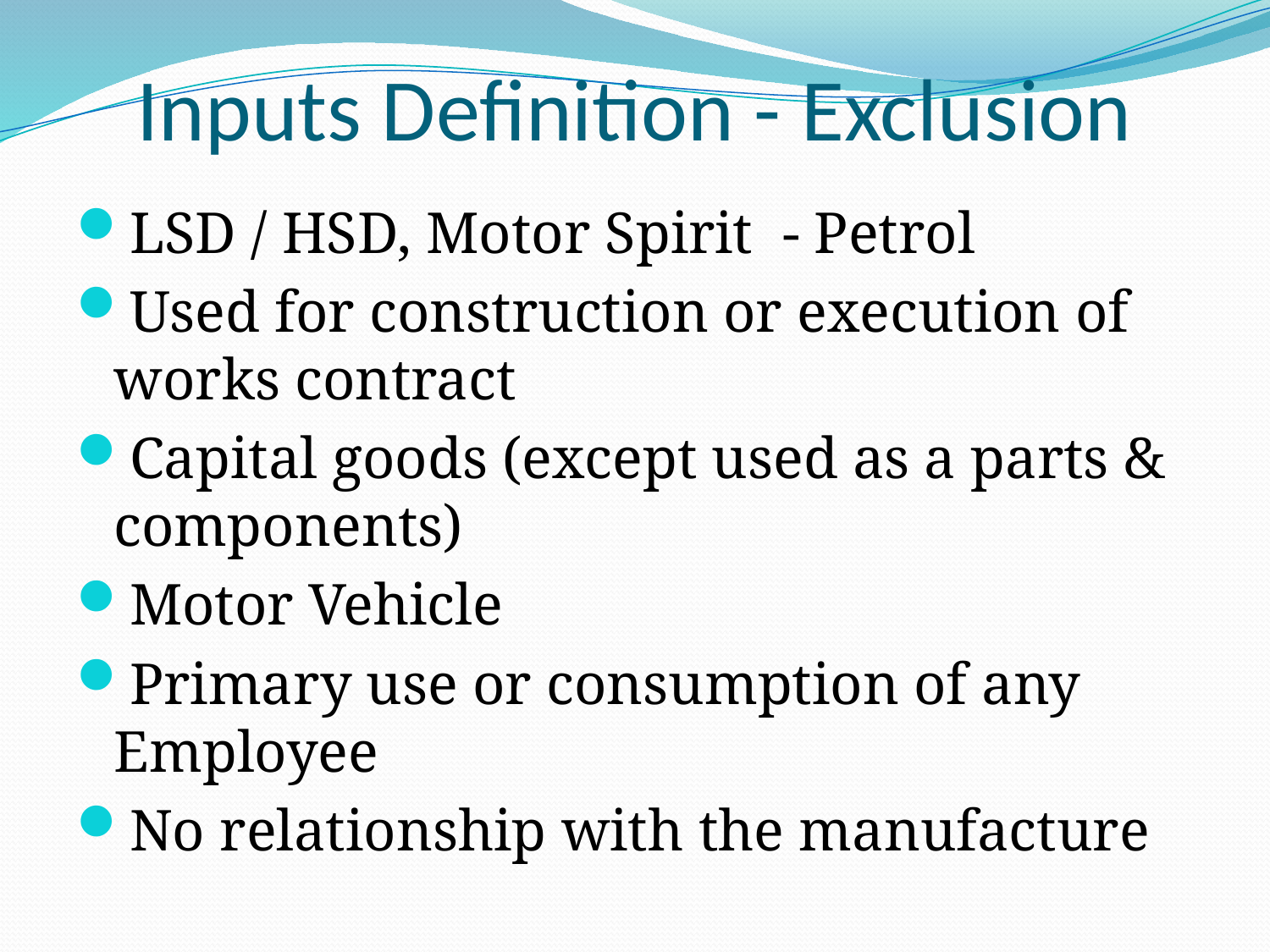

# Inputs Definition - Exclusion
LSD / HSD, Motor Spirit  - Petrol
Used for construction or execution of works contract
Capital goods (except used as a parts & components)
Motor Vehicle
Primary use or consumption of any Employee
No relationship with the manufacture